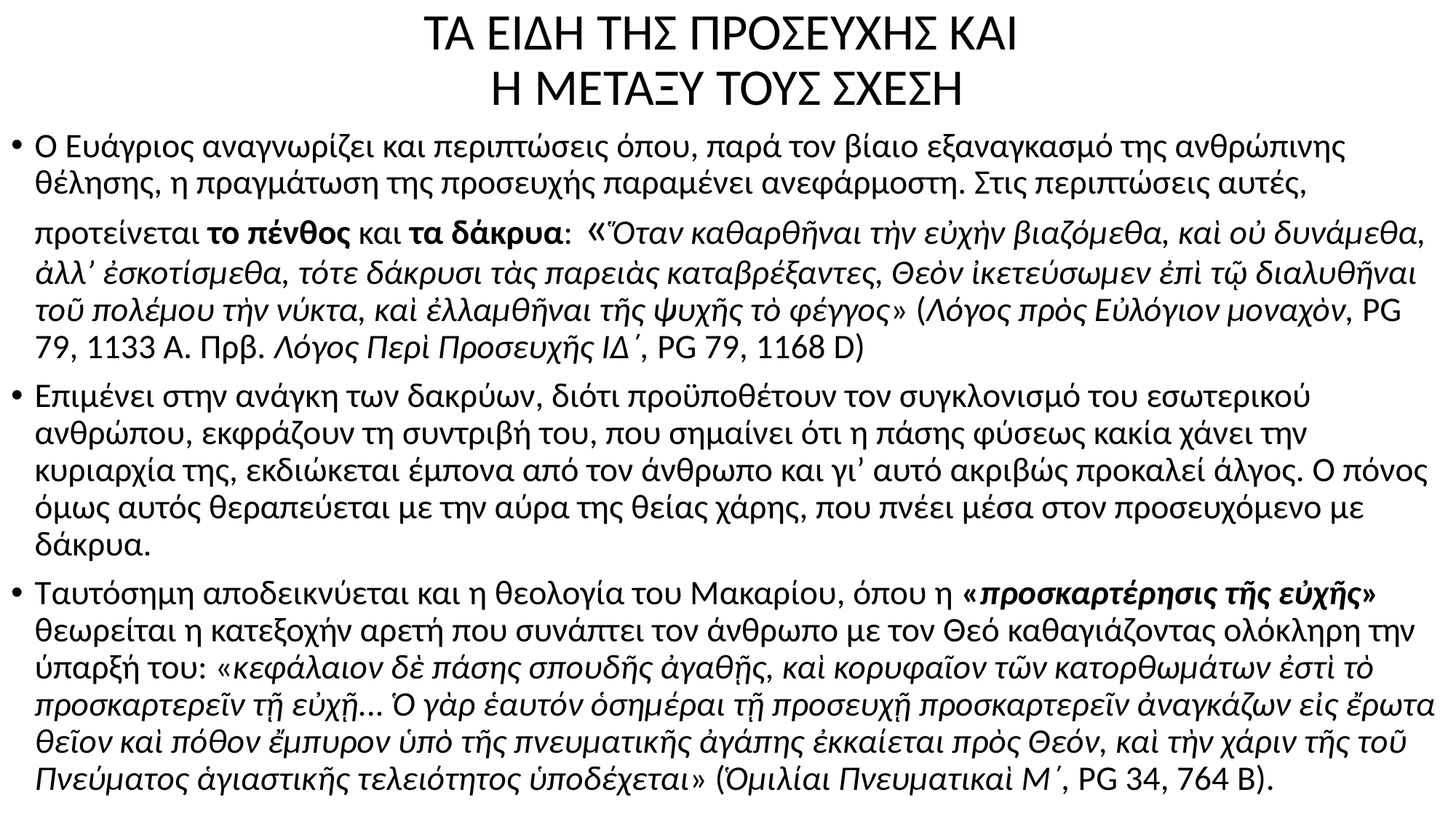

# ΤΑ ΕΙΔΗ ΤΗΣ ΠΡΟΣΕΥΧΗΣ ΚΑΙ Η ΜΕΤΑΞΥ ΤΟΥΣ ΣΧΕΣΗ
Ο Ευάγριος αναγνωρίζει και περιπτώσεις όπου, παρά τον βίαιο εξαναγκασμό της ανθρώπινης θέλησης, η πραγμάτωση της προσευχής παραμένει ανεφάρμοστη. Στις περιπτώσεις αυτές, προτείνεται το πένθος και τα δάκρυα: «Ὅταν καθαρθῆναι τὴν εὐχὴν βιαζόμεθα, καὶ οὐ δυνάμεθα, ἀλλ’ ἐσκοτίσμεθα, τότε δάκρυσι τὰς παρειὰς καταβρέξαντες, Θεὸν ἰκετεύσωμεν ἐπὶ τῷ διαλυθῆναι τοῦ πολέμου τὴν νύκτα, καὶ ἐλλαμθῆναι τῆς ψυχῆς τὸ φέγγος» (Λόγος πρὸς Εὐλόγιον μοναχὸν, PG 79, 1133 Α. Πρβ. Λόγος Περὶ Προσευχῆς ΙΔ΄, PG 79, 1168 D)
Επιμένει στην ανάγκη των δακρύων, διότι προϋποθέτουν τον συγκλονισμό του εσωτερικού ανθρώπου, εκφράζουν τη συντριβή του, που σημαίνει ότι η πάσης φύσεως κακία χάνει την κυριαρχία της, εκδιώκεται έμπονα από τον άνθρωπο και γι’ αυτό ακριβώς προκαλεί άλγος. Ο πόνος όμως αυτός θεραπεύεται με την αύρα της θείας χάρης, που πνέει μέσα στον προσευχόμενο με δάκρυα.
Ταυτόσημη αποδεικνύεται και η θεολογία του Μακαρίου, όπου η «προσκαρτέρησις τῆς εὐχῆς» θεωρείται η κατεξοχήν αρετή που συνάπτει τον άνθρωπο με τον Θεό καθαγιάζοντας ολόκληρη την ύπαρξή του: «κεφάλαιον δὲ πάσης σπουδῆς ἀγαθῇς, καὶ κορυφαῖον τῶν κατορθωμάτων ἐστὶ τὸ προσκαρτερεῖν τῇ εὐχῇ... Ὁ γὰρ ἑαυτόν ὁσημέραι τῇ προσευχῇ προσκαρτερεῖν ἀναγκάζων εἰς ἔρωτα θεῖον καὶ πόθον ἔμπυρον ὑπὸ τῆς πνευματικῆς ἀγάπης ἐκκαίεται πρὸς Θεόν, καὶ τὴν χάριν τῆς τοῦ Πνεύματος ἁγιαστικῆς τελειότητος ὑποδέχεται» (Ὁμιλίαι Πνευματικαὶ Μ΄, PG 34, 764 Β).